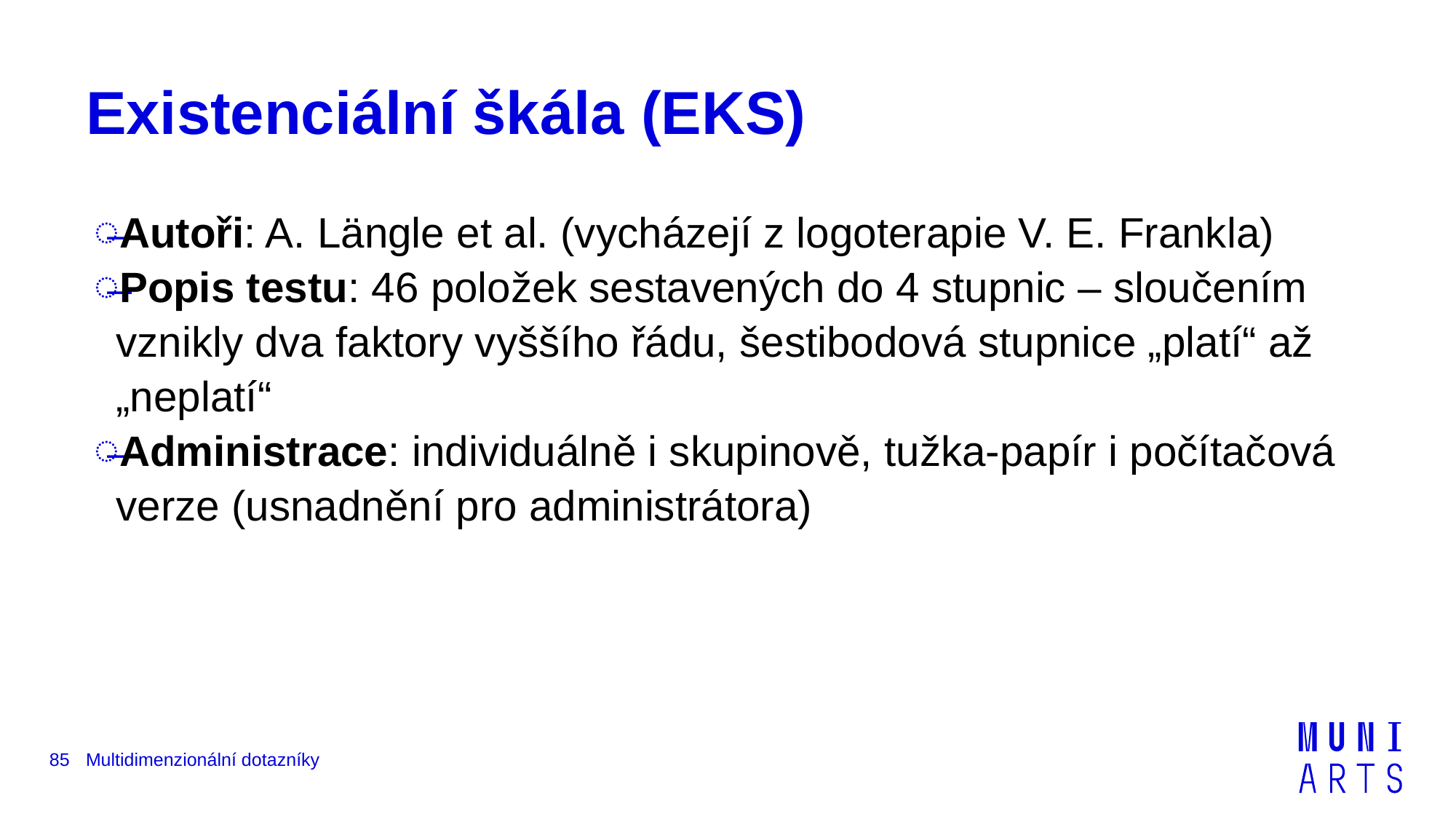

# Existenciální škála (EKS)
Autoři: A. Längle et al. (vycházejí z logoterapie V. E. Frankla)
Popis testu: 46 položek sestavených do 4 stupnic – sloučením vznikly dva faktory vyššího řádu, šestibodová stupnice „platí“ až „neplatí“
Administrace: individuálně i skupinově, tužka-papír i počítačová verze (usnadnění pro administrátora)
85
Multidimenzionální dotazníky